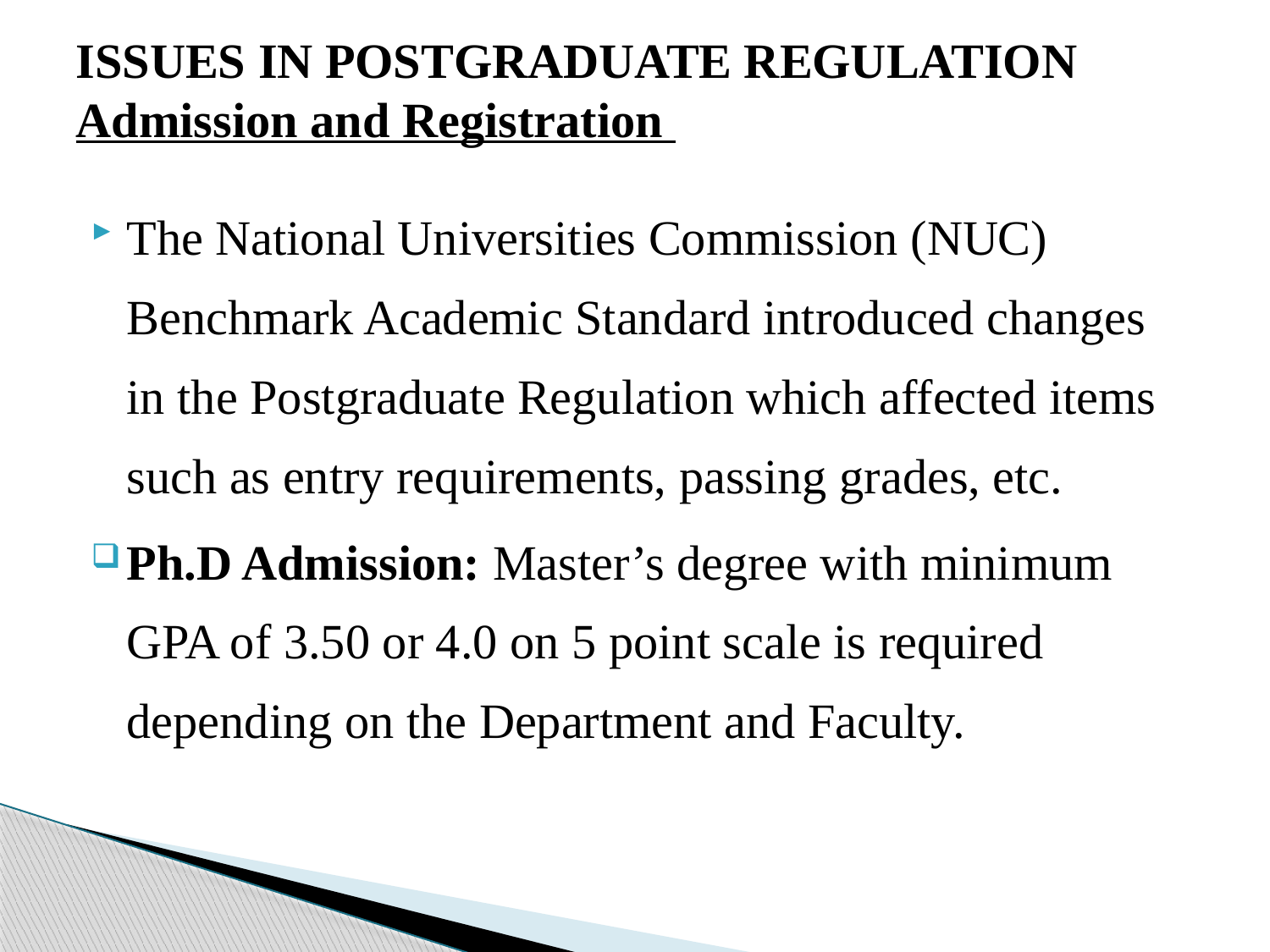

# ISSUES IN POSTGRADUATE REGULATION Admission and Registration
The National Universities Commission (NUC) Benchmark Academic Standard introduced changes in the Postgraduate Regulation which affected items such as entry requirements, passing grades, etc.
Ph.D Admission: Master’s degree with minimum GPA of 3.50 or 4.0 on 5 point scale is required depending on the Department and Faculty.